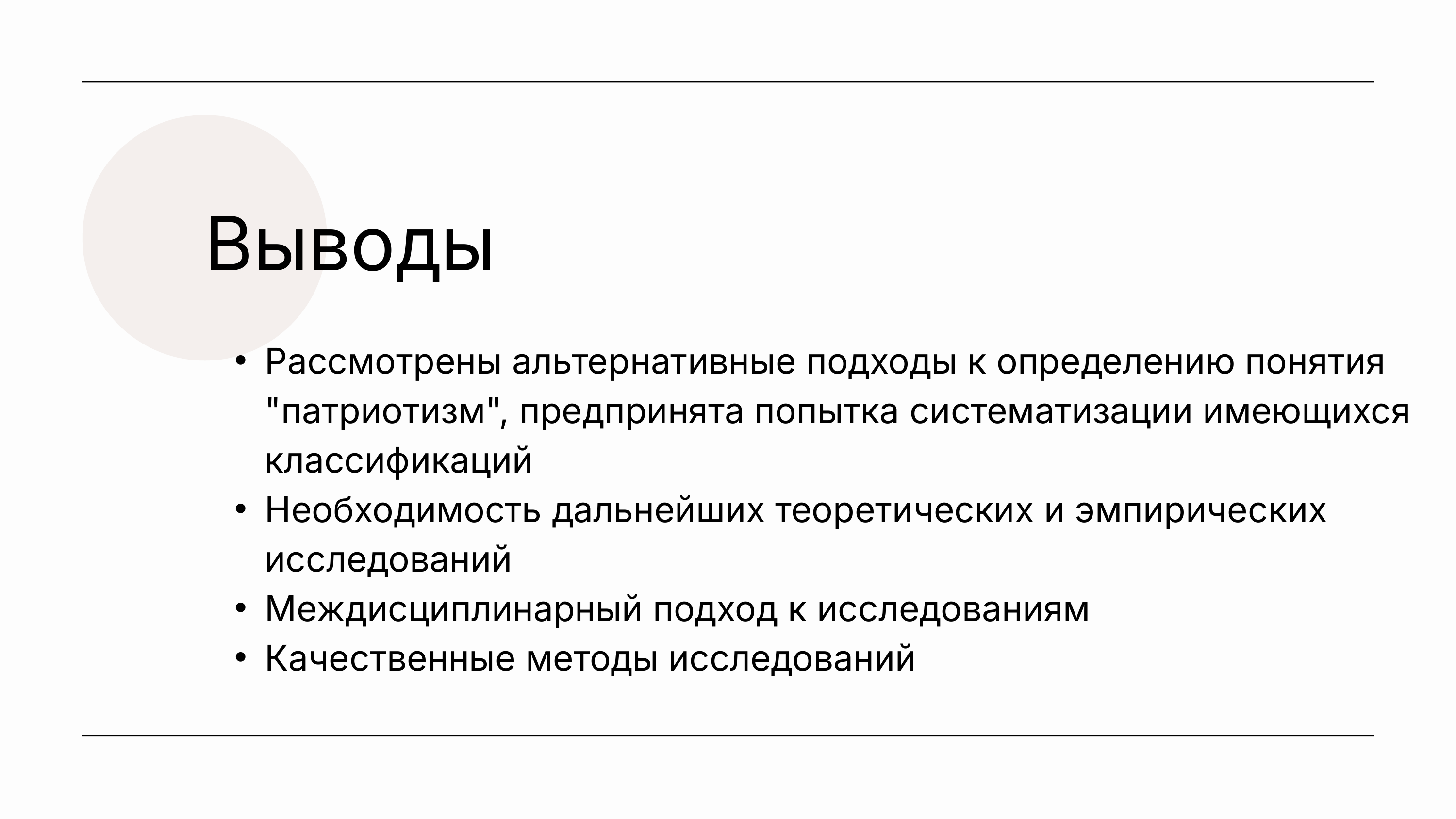

Выводы
Рассмотрены альтернативные подходы к определению понятия "патриотизм", предпринята попытка систематизации имеющихся классификаций
Необходимость дальнейших теоретических и эмпирических исследований
Междисциплинарный подход к исследованиям
Качественные методы исследований